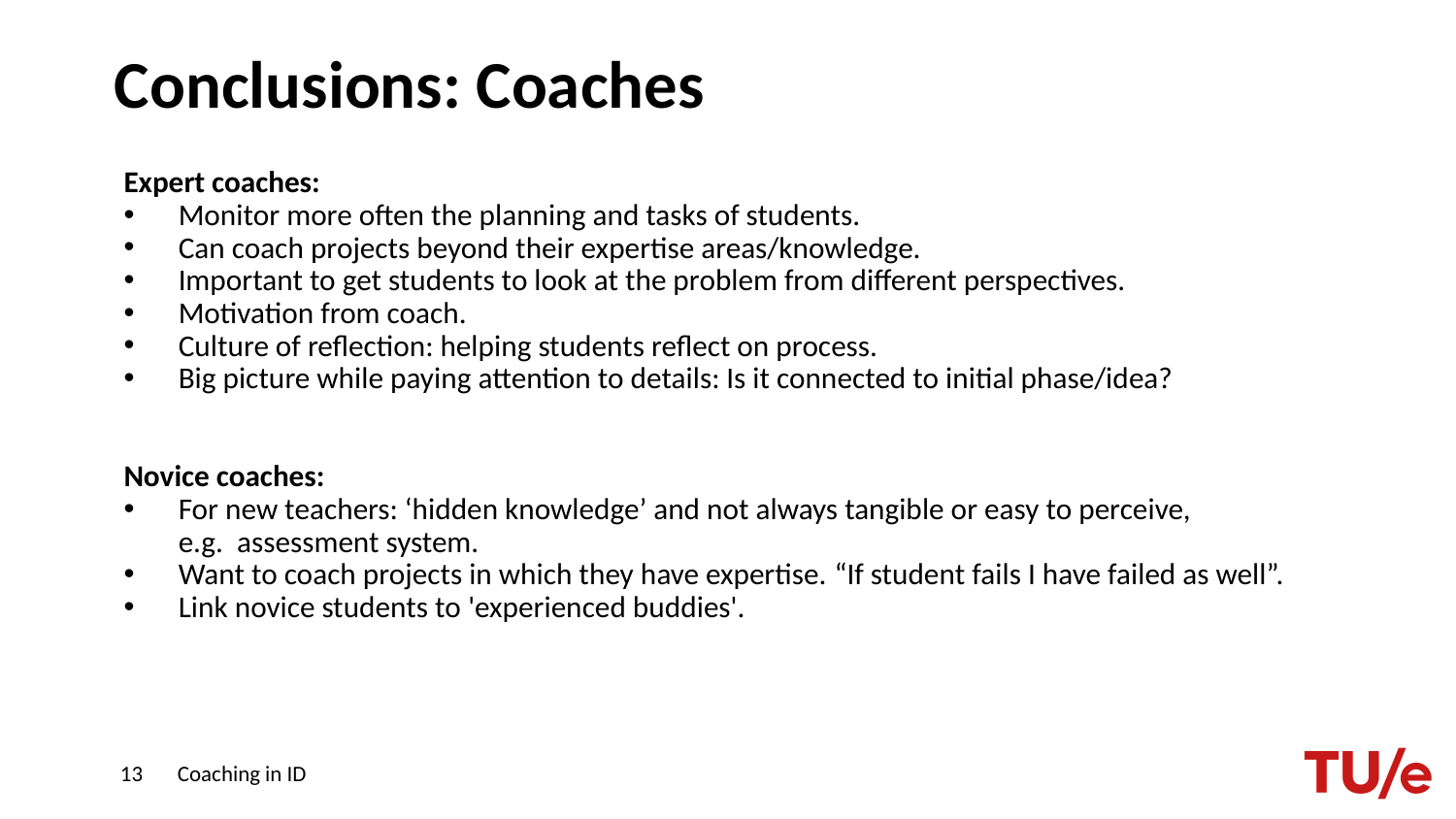

Conclusions: Coaches

Expert coaches:
Monitor more often the planning and tasks of students.
Can coach projects beyond their expertise areas/knowledge.
Important to get students to look at the problem from different perspectives.
Motivation from coach.
Culture of reflection: helping students reflect on process.
Big picture while paying attention to details: Is it connected to initial phase/idea?

Novice coaches:
For new teachers: ‘hidden knowledge’ and not always tangible or easy to perceive, e.g.  assessment system.
Want to coach projects in which they have expertise. “If student fails I have failed as well”.
Link novice students to 'experienced buddies'.

13
Coaching in ID